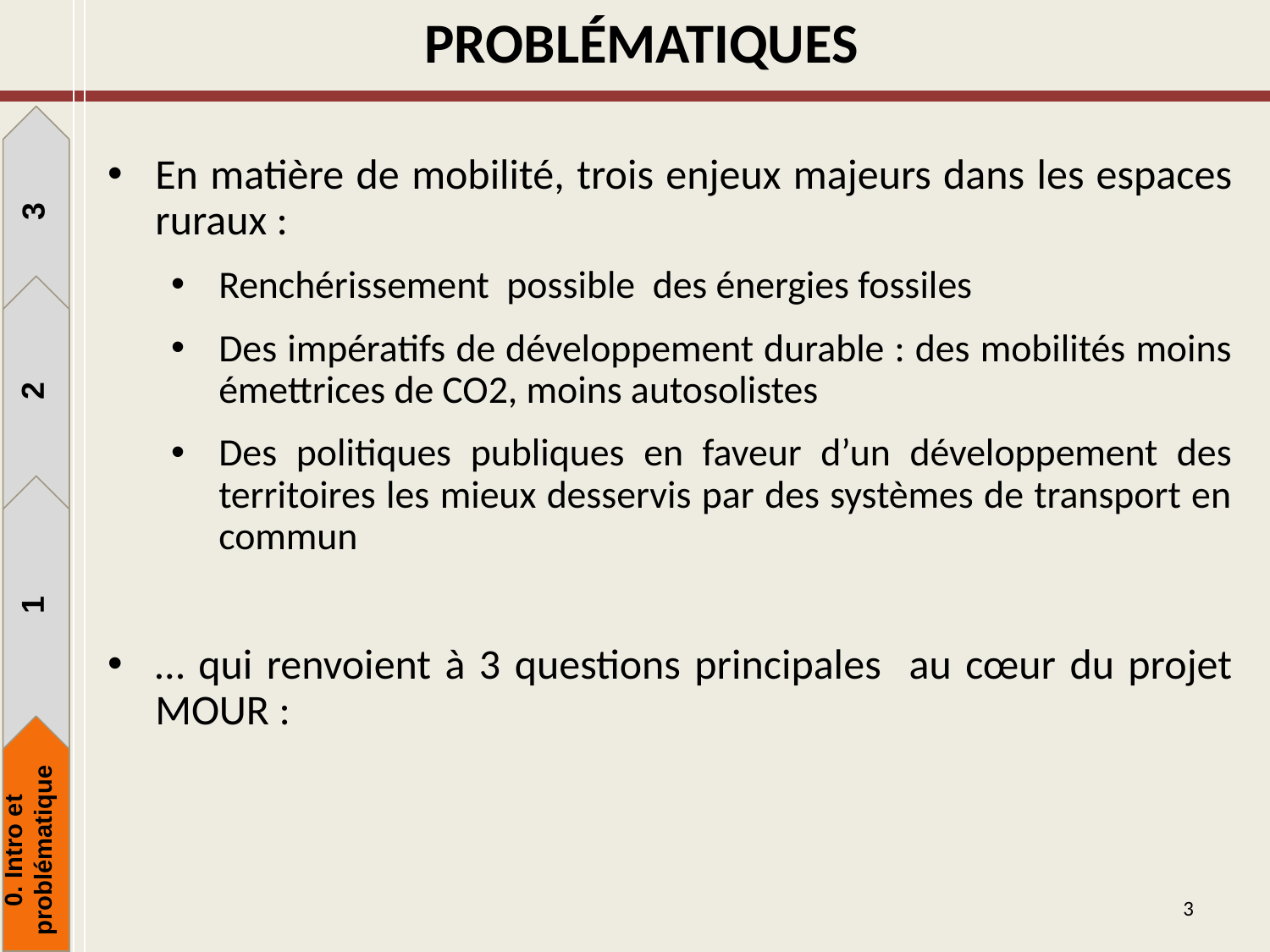

Problématiques
En matière de mobilité, trois enjeux majeurs dans les espaces ruraux :
Renchérissement  possible  des énergies fossiles
Des impératifs de développement durable : des mobilités moins émettrices de CO2, moins autosolistes
Des politiques publiques en faveur d’un développement des territoires les mieux desservis par des systèmes de transport en commun

… qui renvoient à 3 questions principales  au cœur du projet MOUR :
3
2

1

0. Intro et problématique
1

3